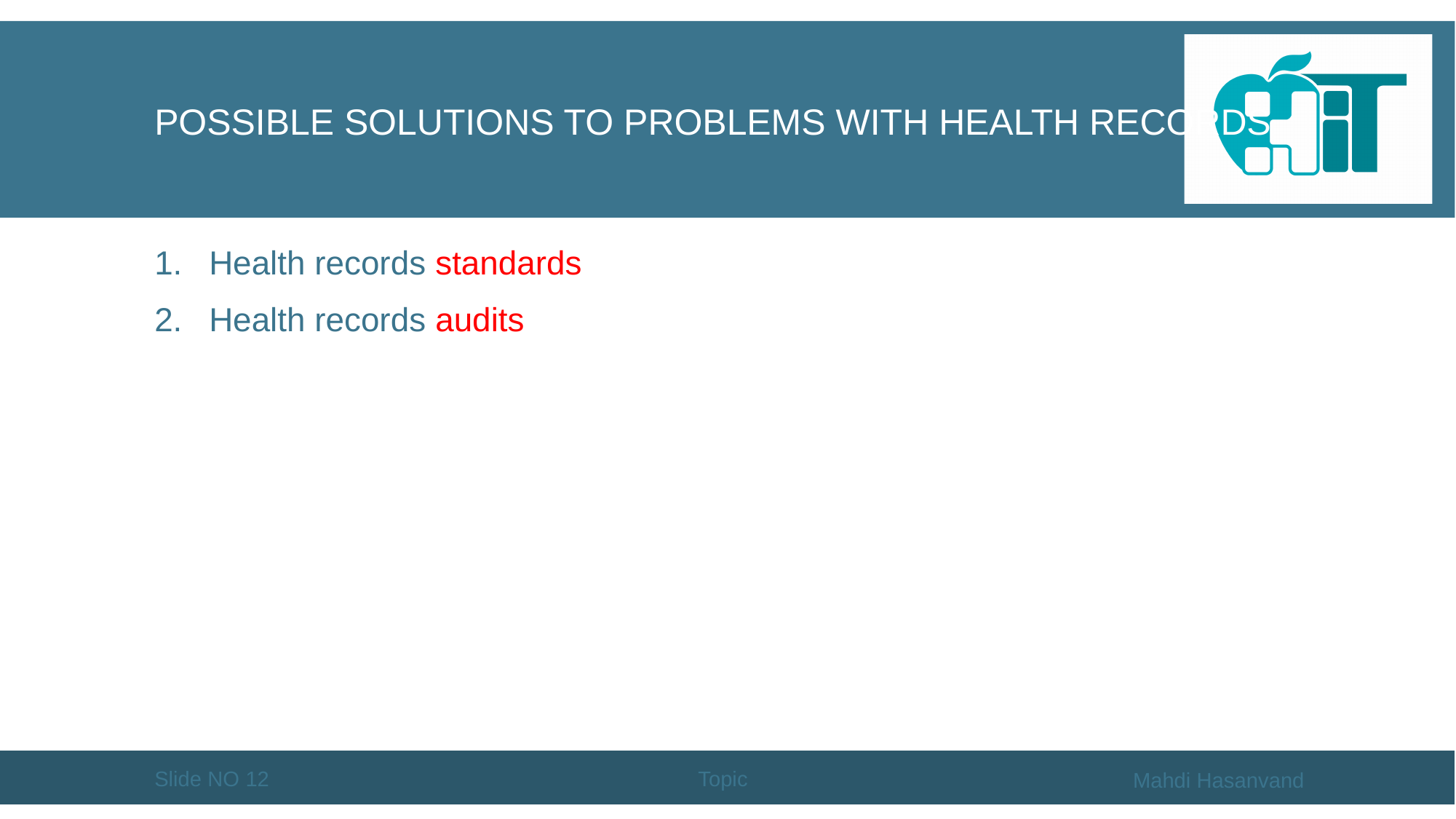

# Possible solutions to problems with health records
Health records standards
Health records audits
Slide NO 12
Topic
Mahdi Hasanvand